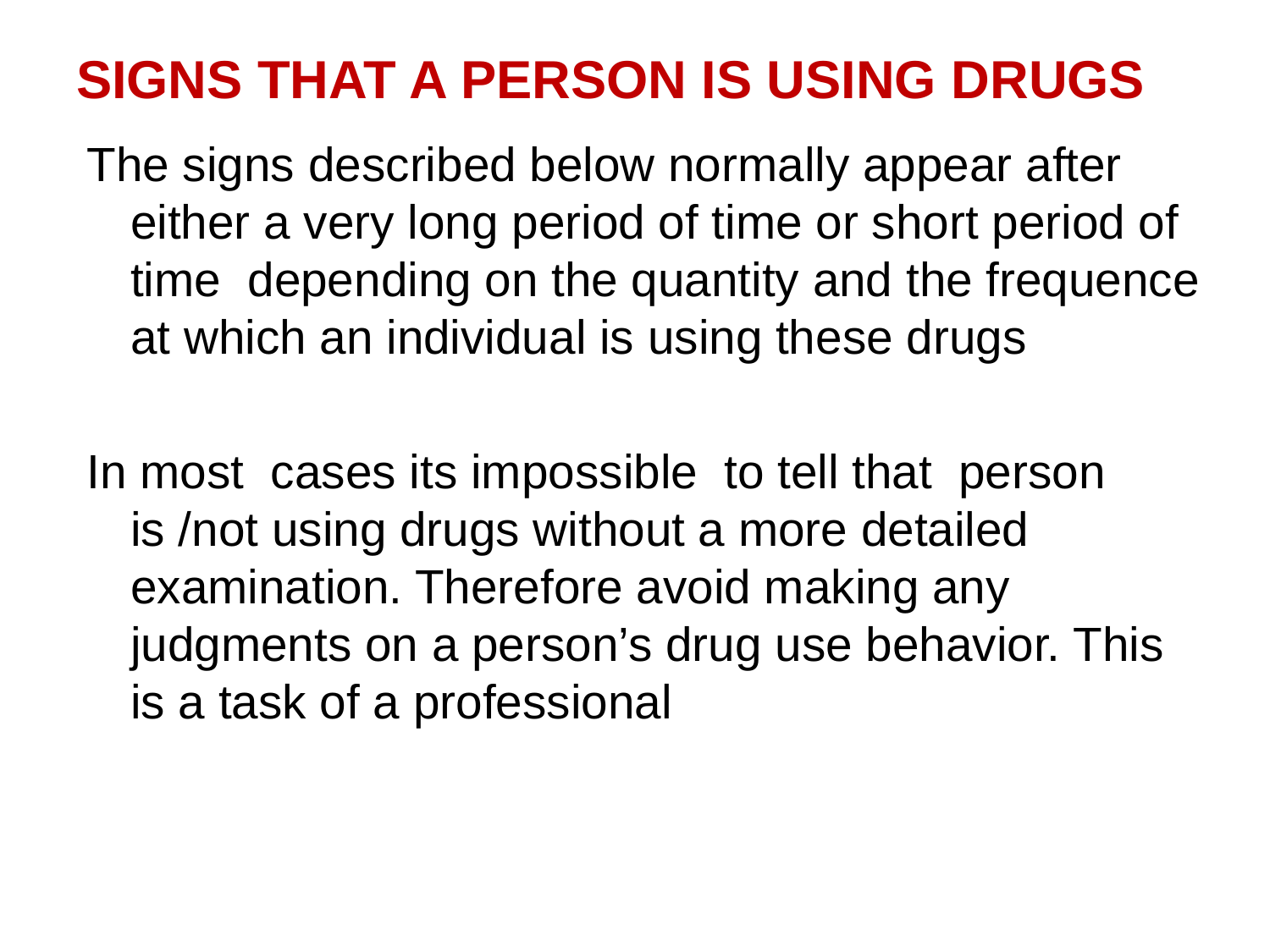

# SIGNS THAT A PERSON IS USING DRUGS
The signs described below normally appear after either a very long period of time or short period of time  depending on the quantity and the frequence at which an individual is using these drugs

In most  cases its impossible  to tell that  person is /not using drugs without a more detailed examination. Therefore avoid making any judgments on a person’s drug use behavior. This is a task of a professional